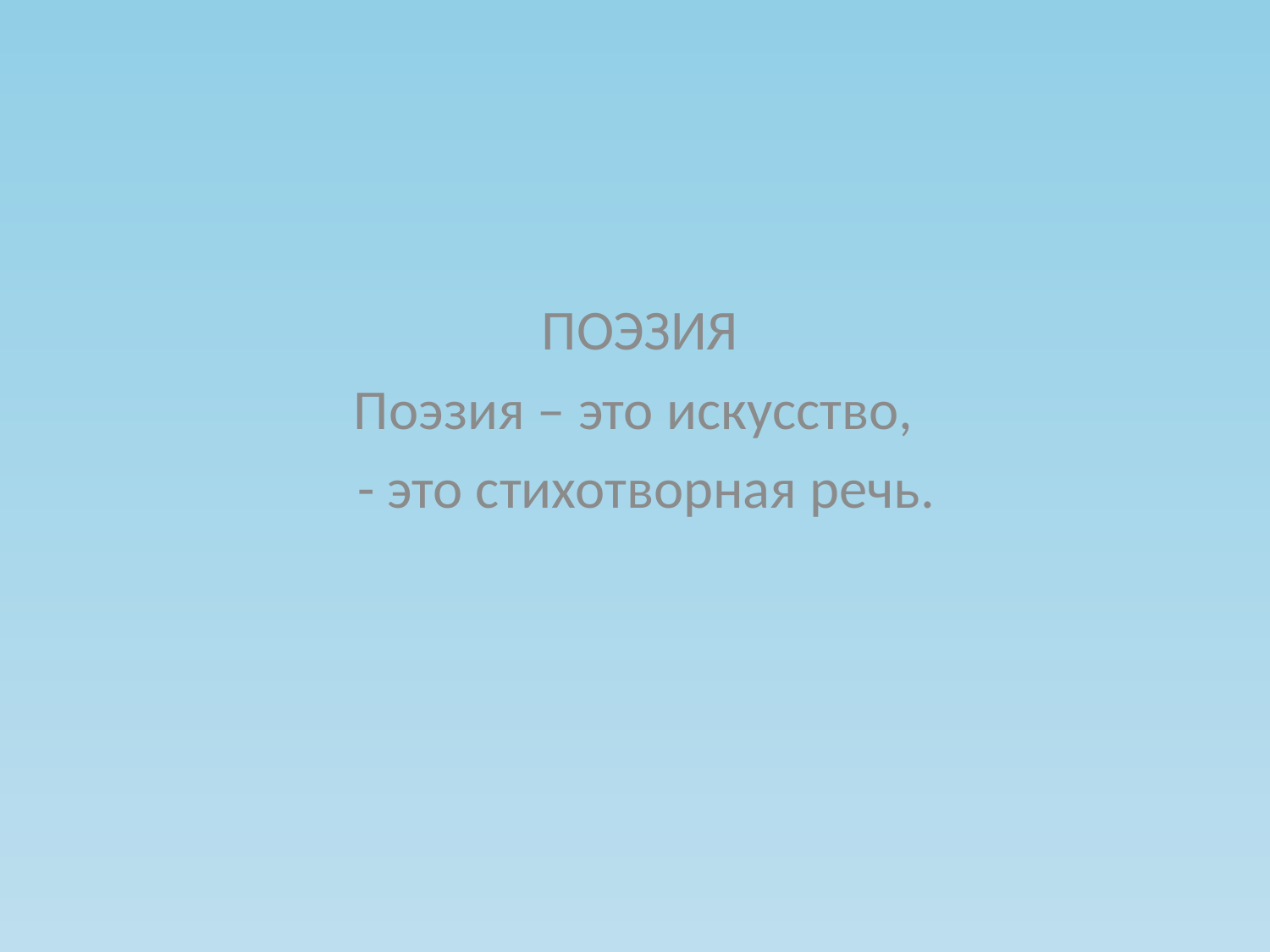

#
ПОЭЗИЯ
Поэзия – это искусство,
 - это стихотворная речь.